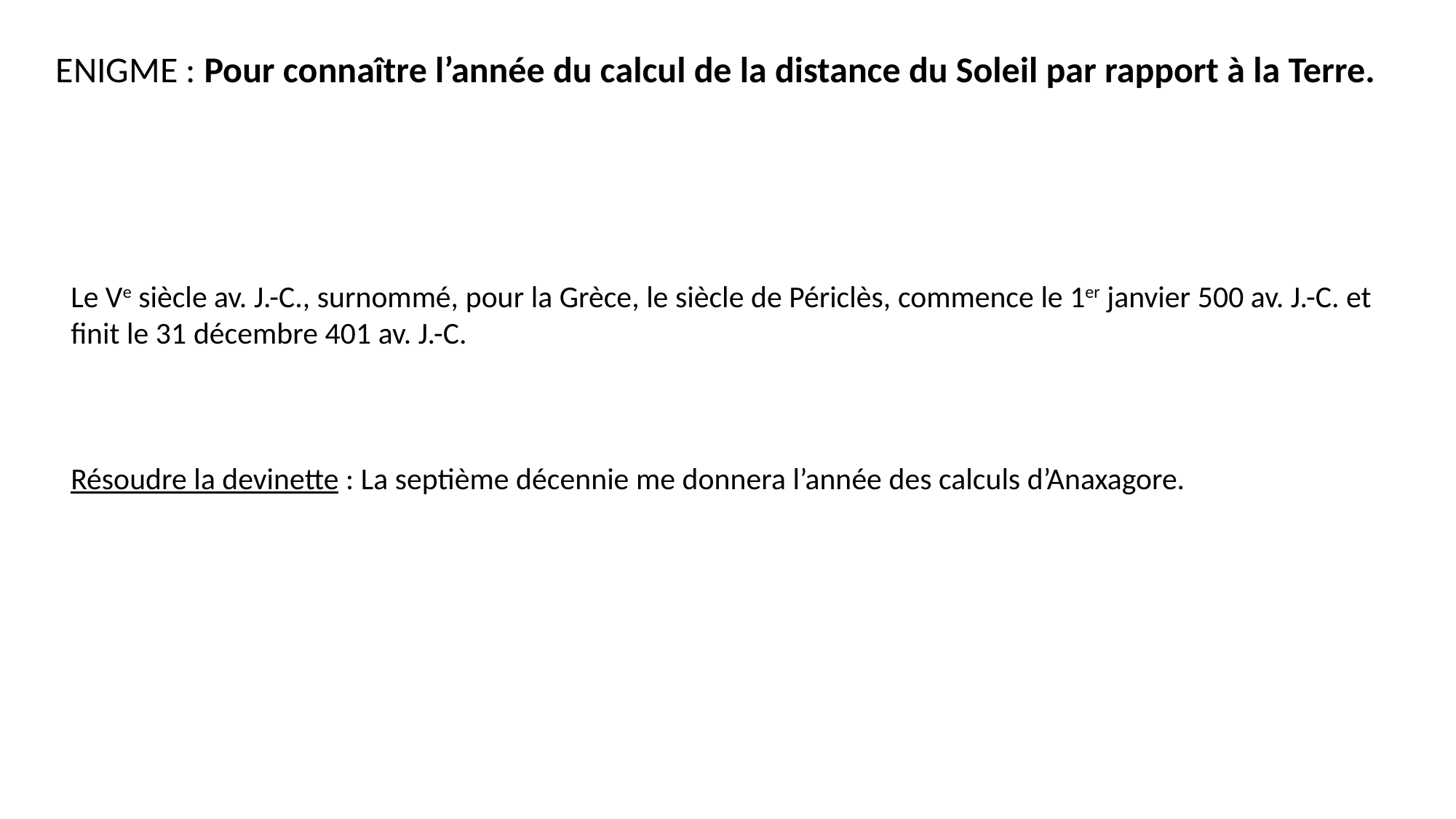

ENIGME : Pour connaître l’année du calcul de la distance du Soleil par rapport à la Terre.

Le Ve siècle av. J.-C., surnommé, pour la Grèce, le siècle de Périclès, commence le 1er janvier 500 av. J.-C. et finit le 31 décembre 401 av. J.-C.

Résoudre la devinette : La septième décennie me donnera l’année des calculs d’Anaxagore.